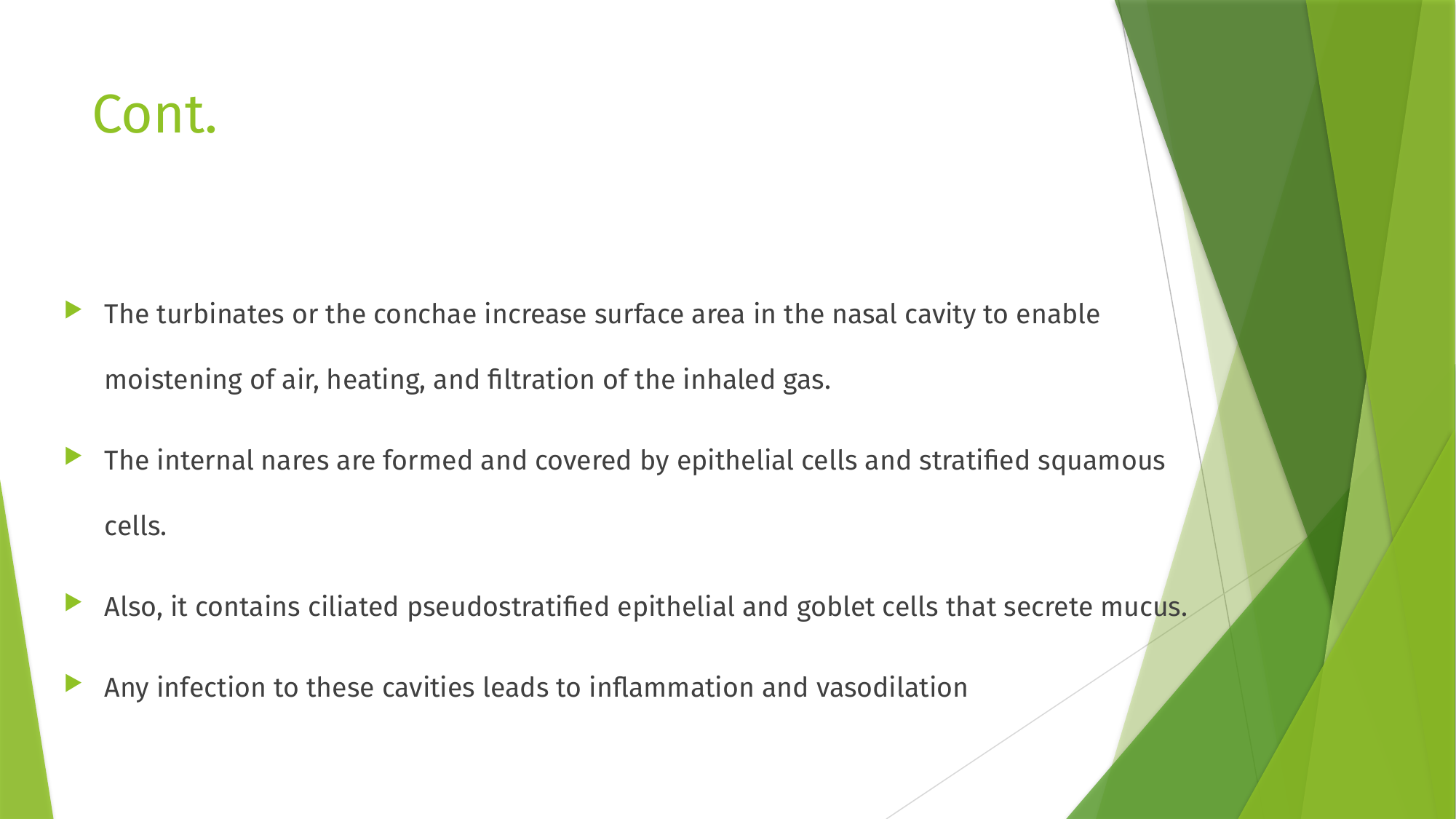

# Cont.
The turbinates or the conchae increase surface area in the nasal cavity to enable moistening of air, heating, and filtration of the inhaled gas.
The internal nares are formed and covered by epithelial cells and stratified squamous cells.
Also, it contains ciliated pseudostratified epithelial and goblet cells that secrete mucus.
Any infection to these cavities leads to inflammation and vasodilation